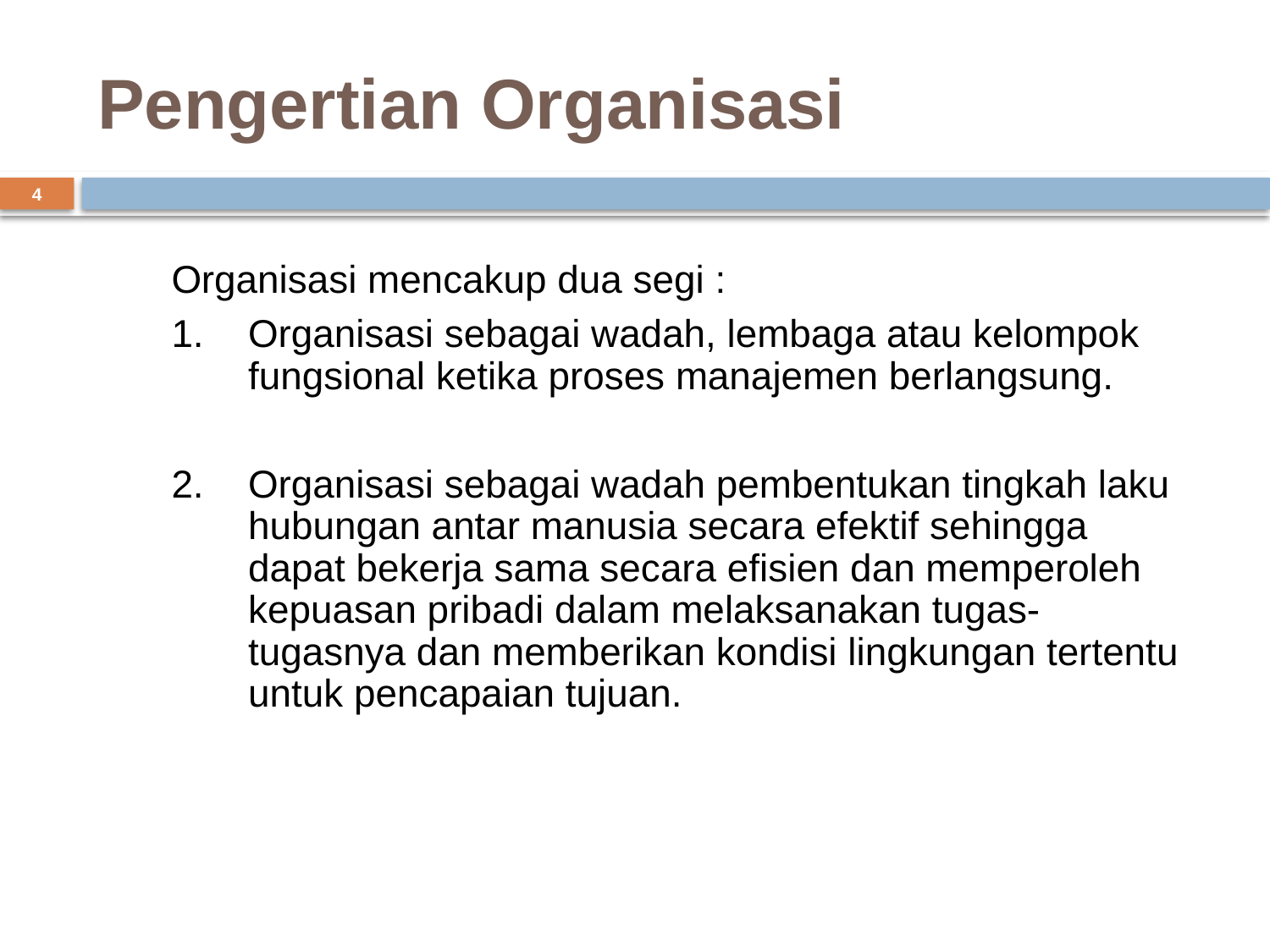

# Pengertian Organisasi
4
Organisasi mencakup dua segi :
1.	Organisasi sebagai wadah, lembaga atau kelompok fungsional ketika proses manajemen berlangsung.

2.	Organisasi sebagai wadah pembentukan tingkah laku hubungan antar manusia secara efektif sehingga dapat bekerja sama secara efisien dan memperoleh kepuasan pribadi dalam melaksanakan tugas-tugasnya dan memberikan kondisi lingkungan tertentu untuk pencapaian tujuan.